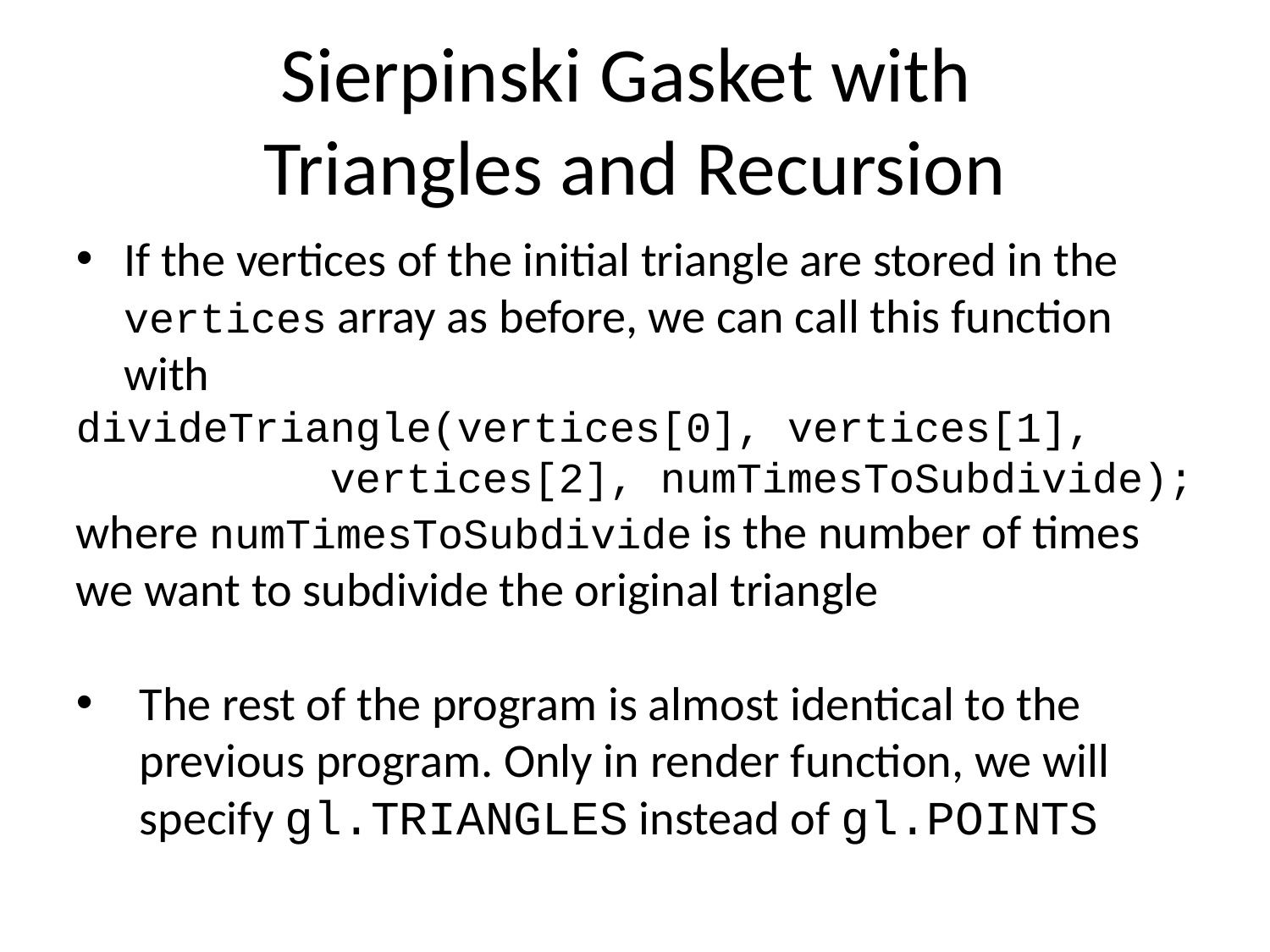

Sierpinski Gasket with
Triangles and Recursion
If the vertices of the initial triangle are stored in the vertices array as before, we can call this function with
divideTriangle(vertices[0], vertices[1], 		vertices[2], numTimesToSubdivide);
where numTimesToSubdivide is the number of times we want to subdivide the original triangle

The rest of the program is almost identical to the previous program. Only in render function, we will specify gl.TRIANGLES instead of gl.POINTS